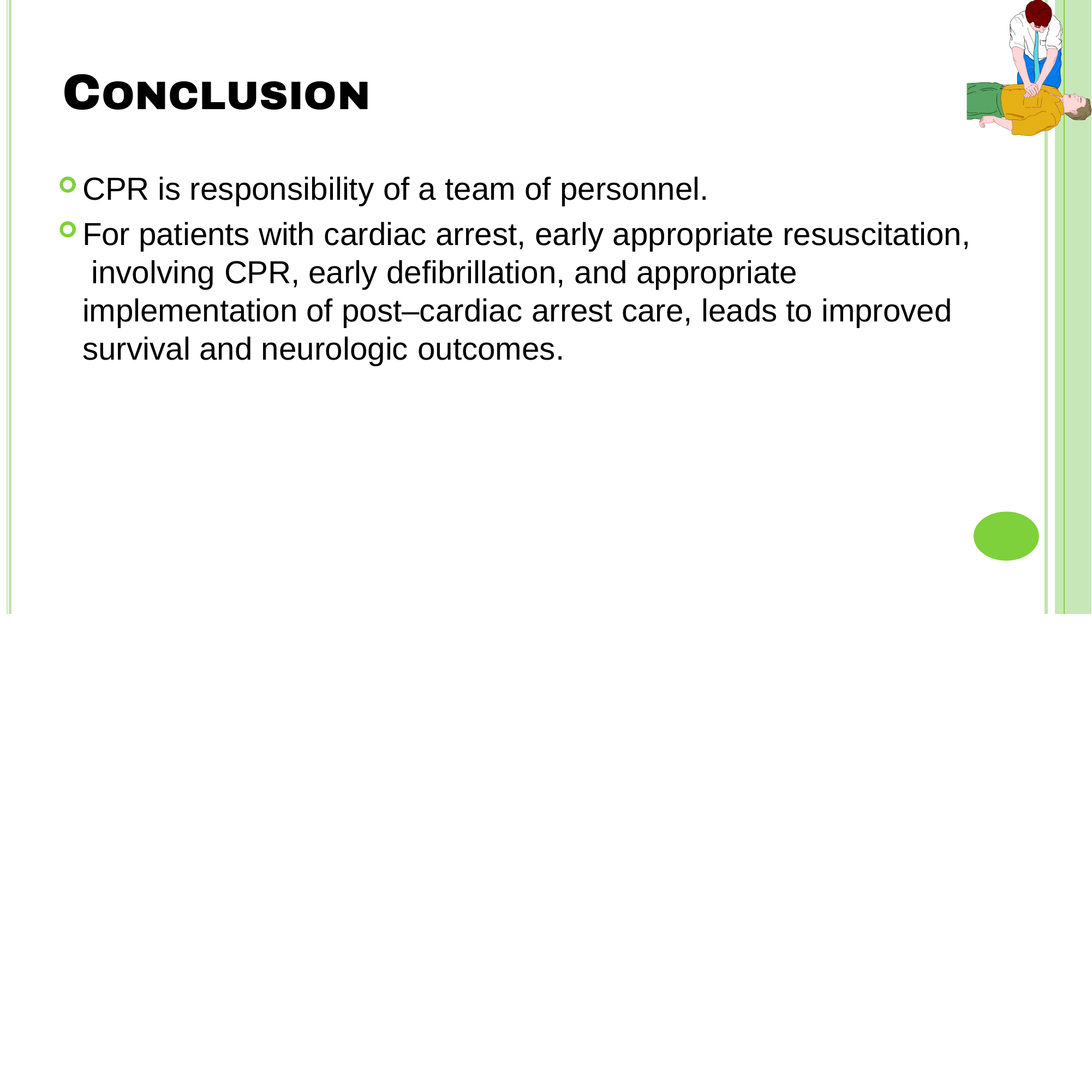

# CONCLUSION
CPR is responsibility of a team of personnel.
For patients with cardiac arrest, early appropriate resuscitation,  involving CPR, early defibrillation, and appropriate  implementation of post–cardiac arrest care, leads to improved  survival and neurologic outcomes.